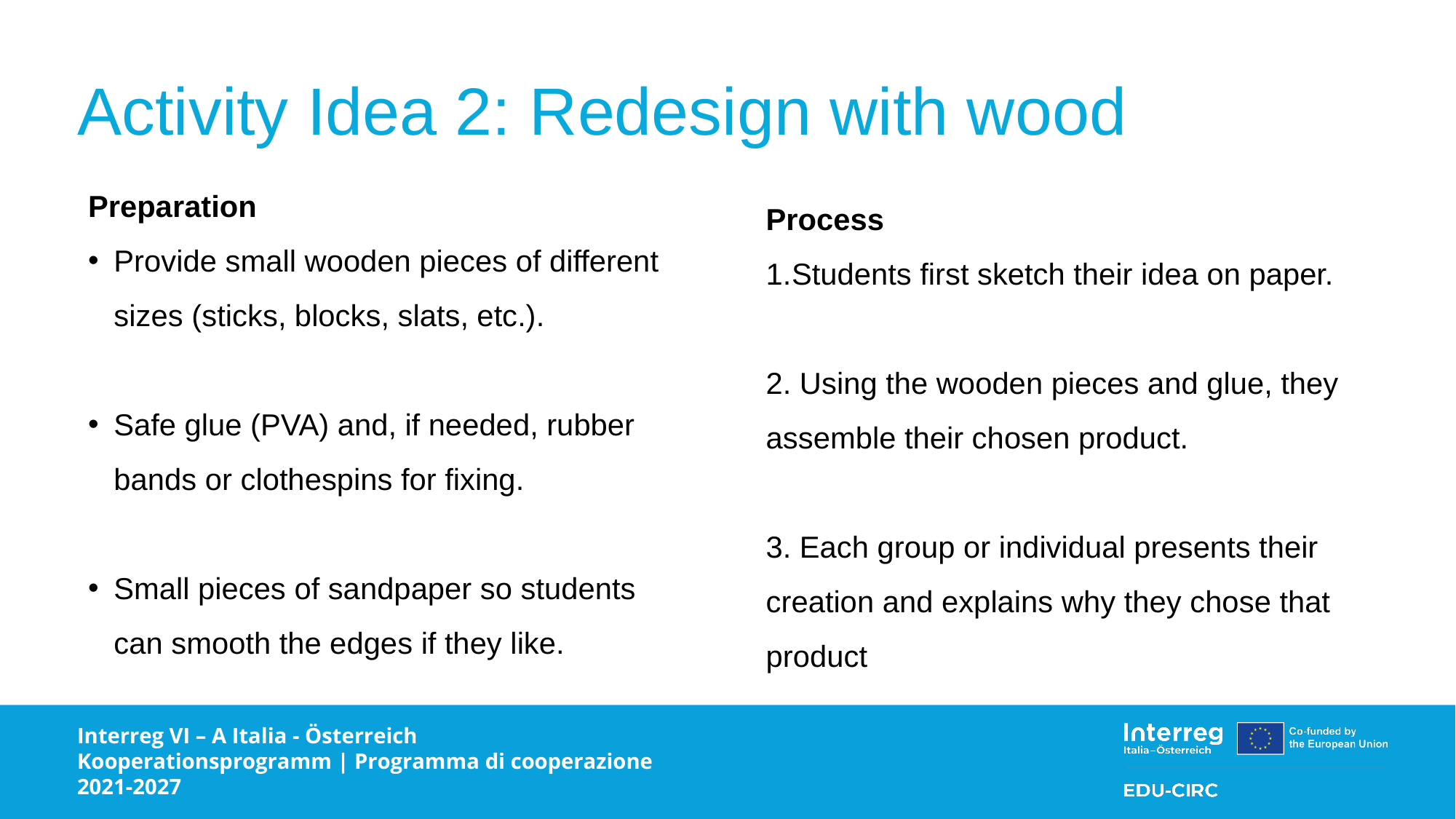

Activity Idea 2: Redesign with wood
Preparation
Provide small wooden pieces of different sizes (sticks, blocks, slats, etc.).

Safe glue (PVA) and, if needed, rubber bands or clothespins for fixing.

Small pieces of sandpaper so students can smooth the edges if they like.
Process
Students first sketch their idea on paper.

2. Using the wooden pieces and glue, they assemble their chosen product.

3. Each group or individual presents their creation and explains why they chose that product